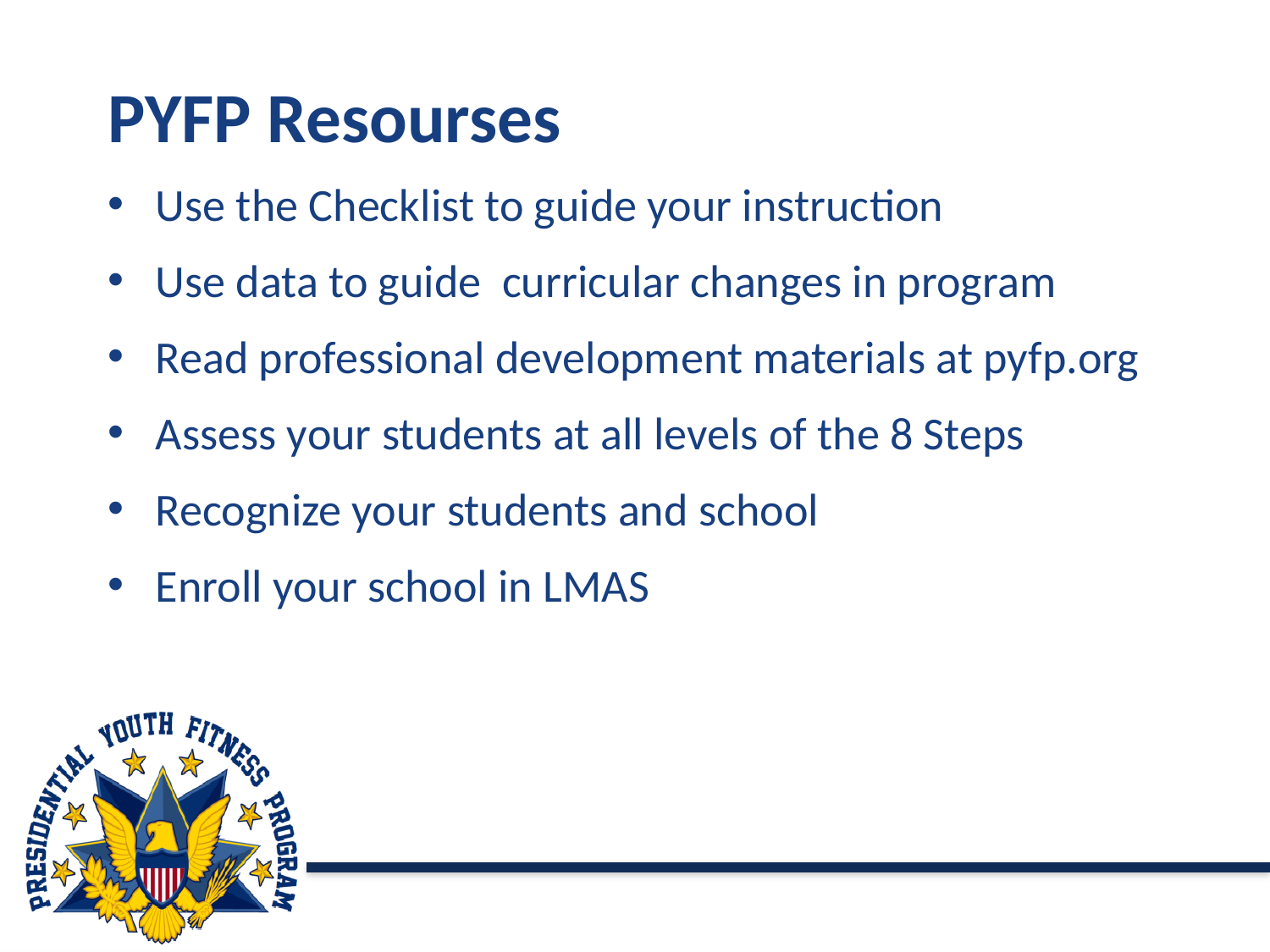

# PYFP Resourses
Use the Checklist to guide your instruction
Use data to guide  curricular changes in program
Read professional development materials at pyfp.org
Assess your students at all levels of the 8 Steps
Recognize your students and school
Enroll your school in LMAS